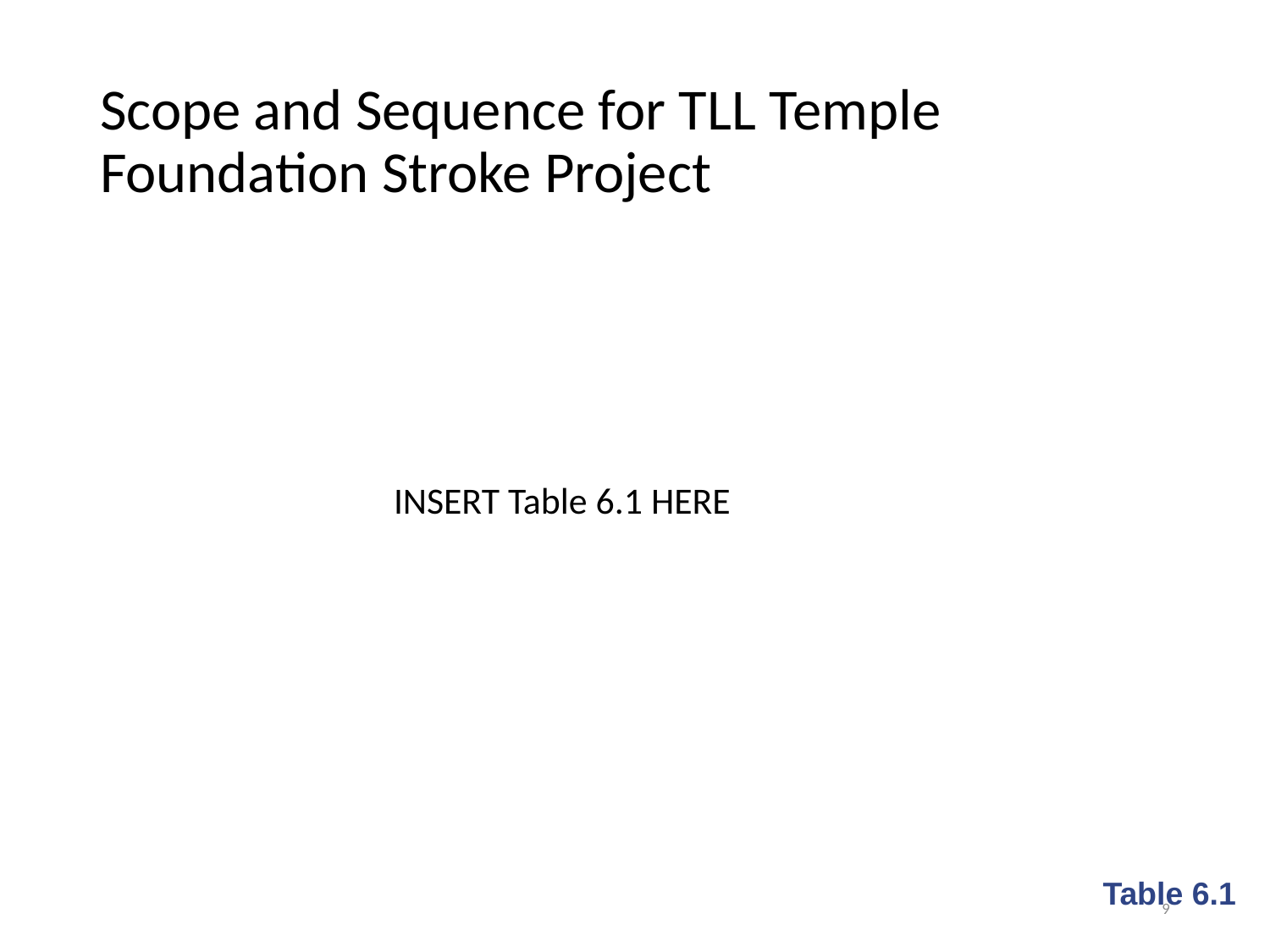

# Scope and Sequence for TLL Temple Foundation Stroke Project
INSERT Table 6.1 HERE

Table 6.1
9